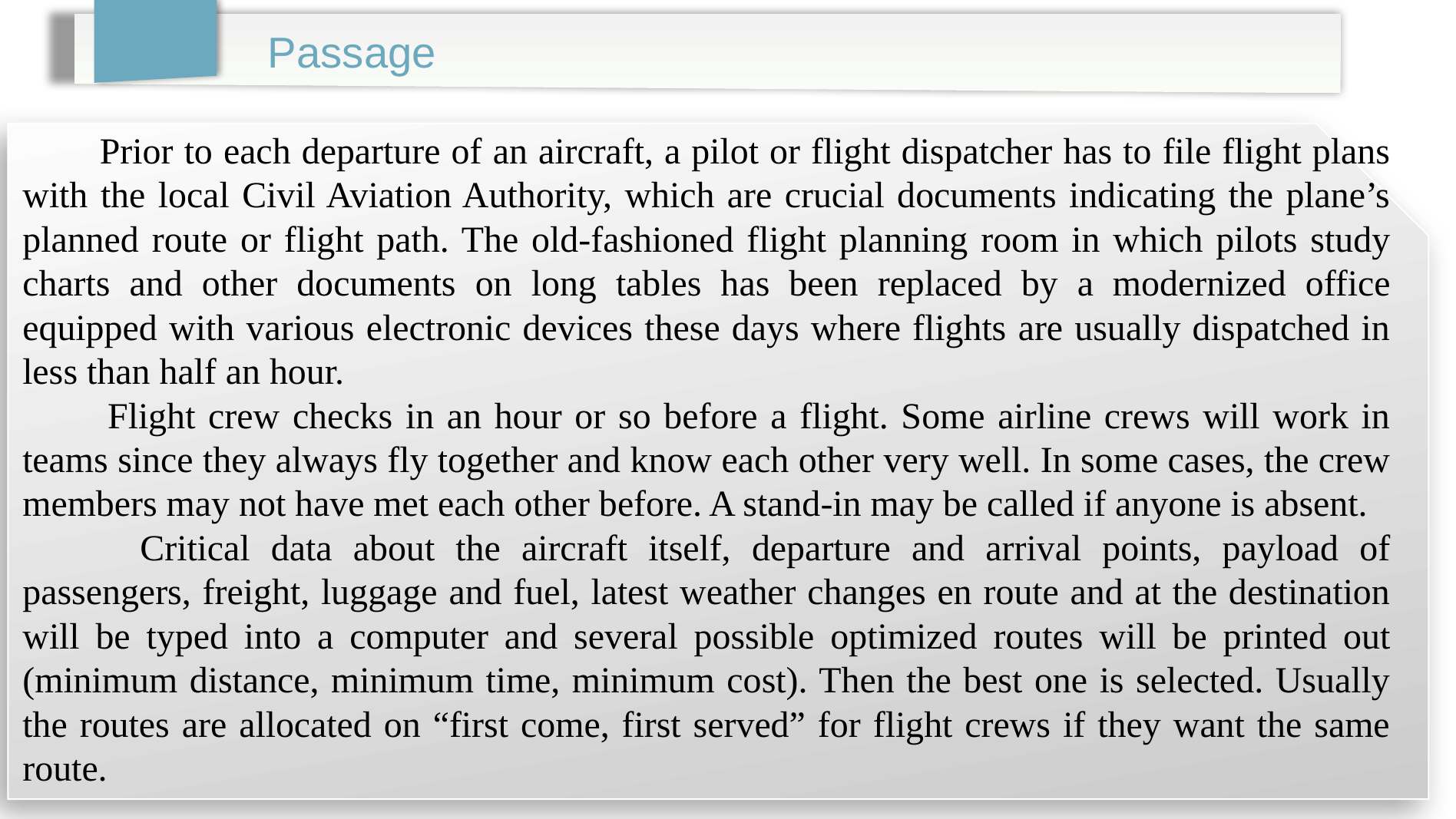

Passage
    Prior to each departure of an aircraft, a pilot or flight dispatcher has to file flight plans with the local Civil Aviation Authority, which are crucial documents indicating the plane’s planned route or flight path. The old-fashioned flight planning room in which pilots study charts and other documents on long tables has been replaced by a modernized office equipped with various electronic devices these days where flights are usually dispatched in less than half an hour.
    Flight crew checks in an hour or so before a flight. Some airline crews will work in teams since they always fly together and know each other very well. In some cases, the crew members may not have met each other before. A stand-in may be called if anyone is absent.
    Critical data about the aircraft itself, departure and arrival points, payload of passengers, freight, luggage and fuel, latest weather changes en route and at the destination will be typed into a computer and several possible optimized routes will be printed out (minimum distance, minimum time, minimum cost). Then the best one is selected. Usually the routes are allocated on “first come, first served” for flight crews if they want the same route.